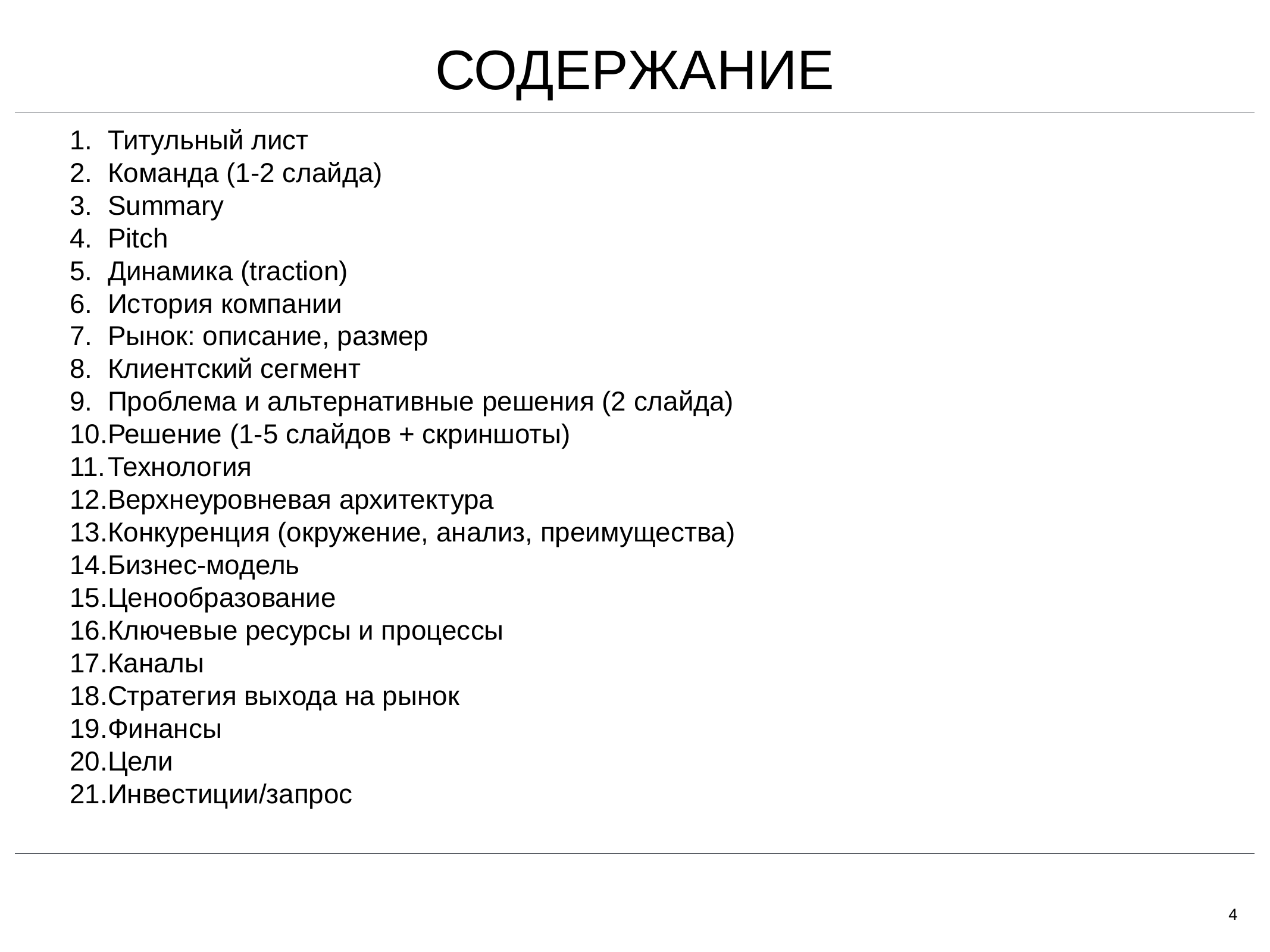

# содержание
Титульный лист
Команда (1-2 слайда)
Summary
Pitch
Динамика (traction)
История компании
Рынок: описание, размер
Клиентский сегмент
Проблема и альтернативные решения (2 слайда)
Решение (1-5 слайдов + скриншоты)
Технология
Верхнеуровневая архитектура
Конкуренция (окружение, анализ, преимущества)
Бизнес-модель
Ценообразование
Ключевые ресурсы и процессы
Каналы
Стратегия выхода на рынок
Финансы
Цели
Инвестиции/запрос

4